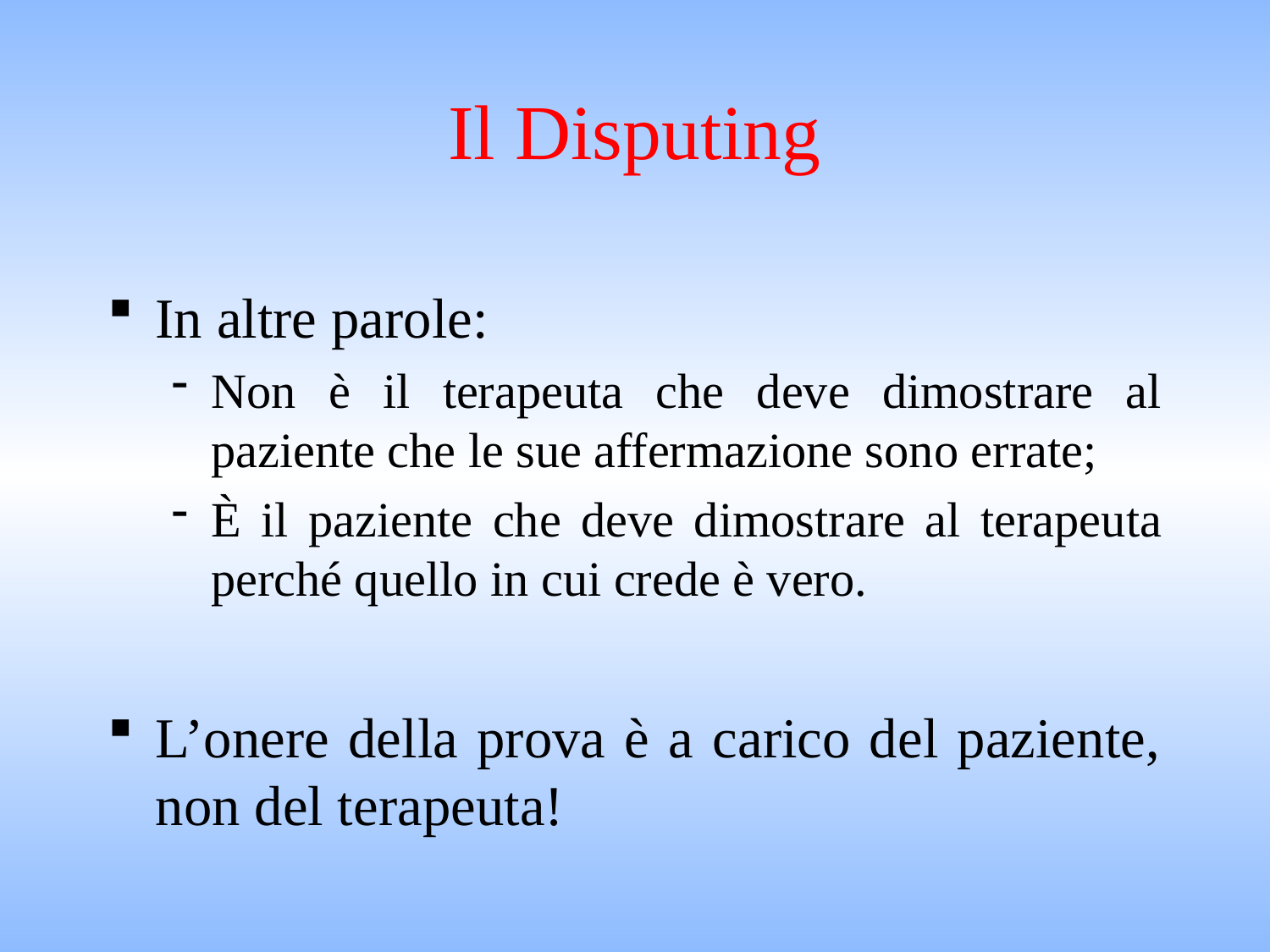

# Il Disputing
In altre parole:
Non è il terapeuta che deve dimostrare al paziente che le sue affermazione sono errate;
È il paziente che deve dimostrare al terapeuta perché quello in cui crede è vero.

L’onere della prova è a carico del paziente, non del terapeuta!